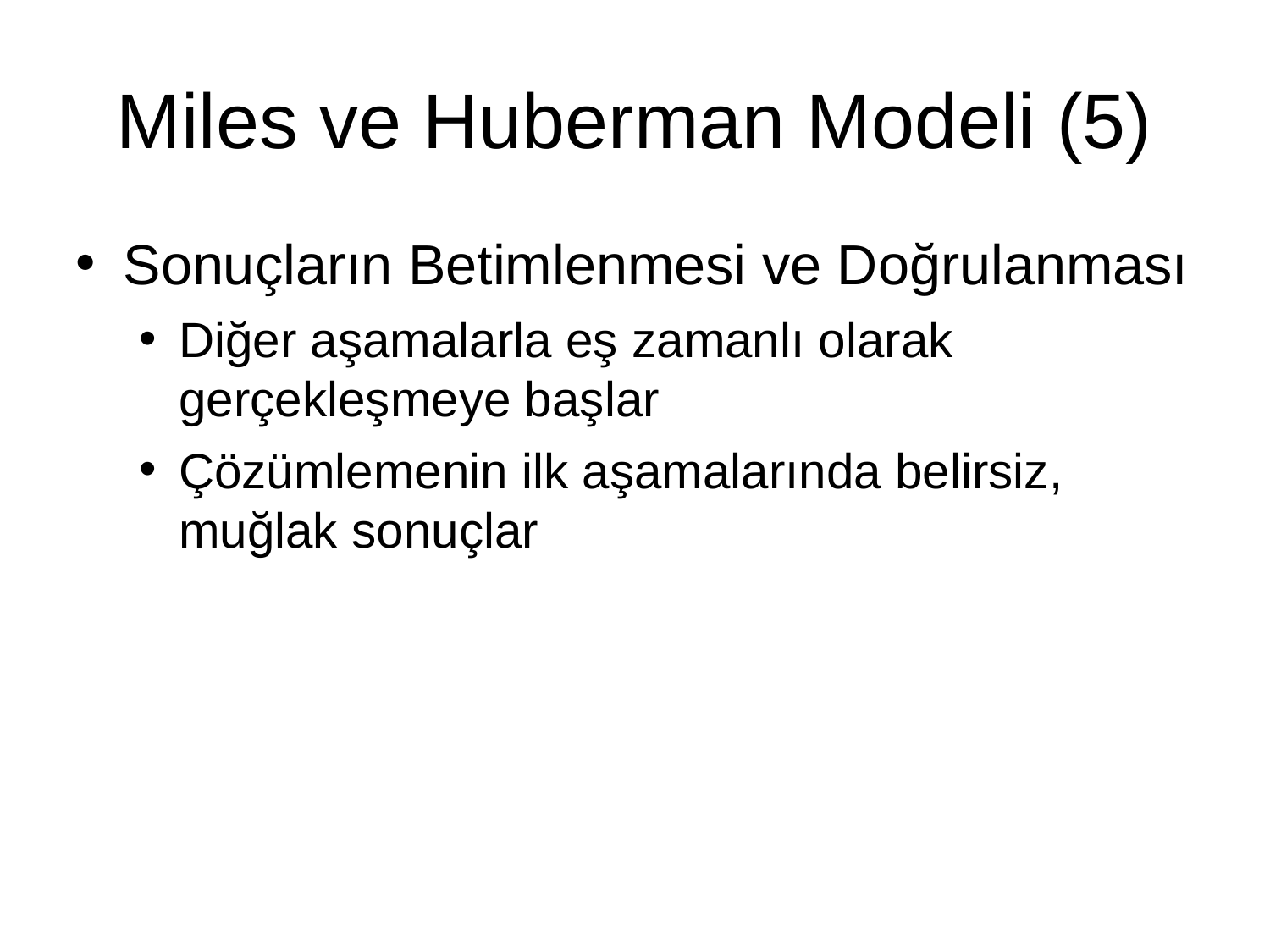

Miles ve Huberman Modeli (5)
Sonuçların Betimlenmesi ve Doğrulanması
Diğer aşamalarla eş zamanlı olarak gerçekleşmeye başlar
Çözümlemenin ilk aşamalarında belirsiz, muğlak sonuçlar